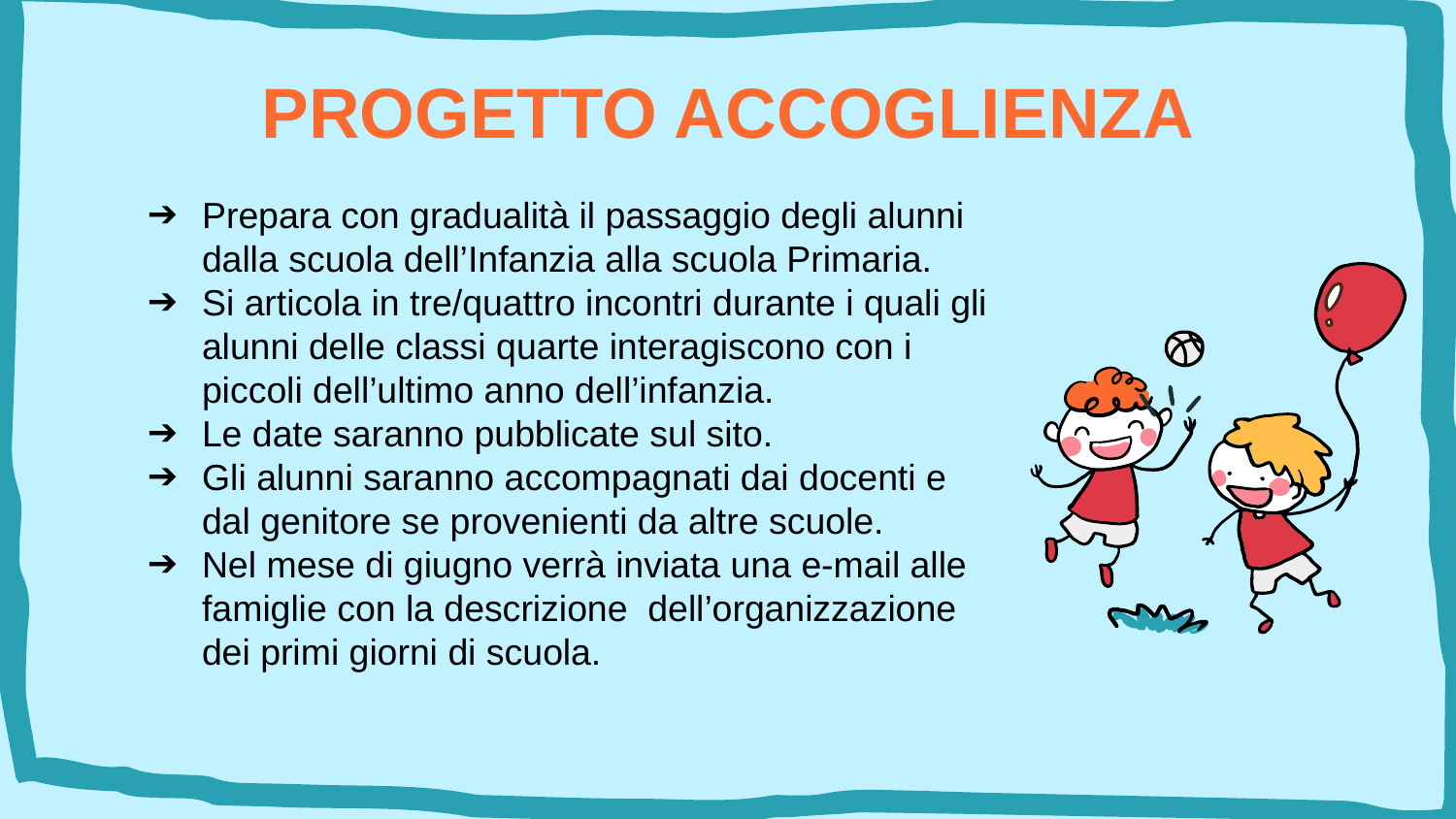

# PROGETTO ACCOGLIENZA
Prepara con gradualità il passaggio degli alunni dalla scuola dell’Infanzia alla scuola Primaria.
Si articola in tre/quattro incontri durante i quali gli alunni delle classi quarte interagiscono con i piccoli dell’ultimo anno dell’infanzia.
Le date saranno pubblicate sul sito.
Gli alunni saranno accompagnati dai docenti e dal genitore se provenienti da altre scuole.
Nel mese di giugno verrà inviata una e-mail alle famiglie con la descrizione  dell’organizzazione dei primi giorni di scuola.